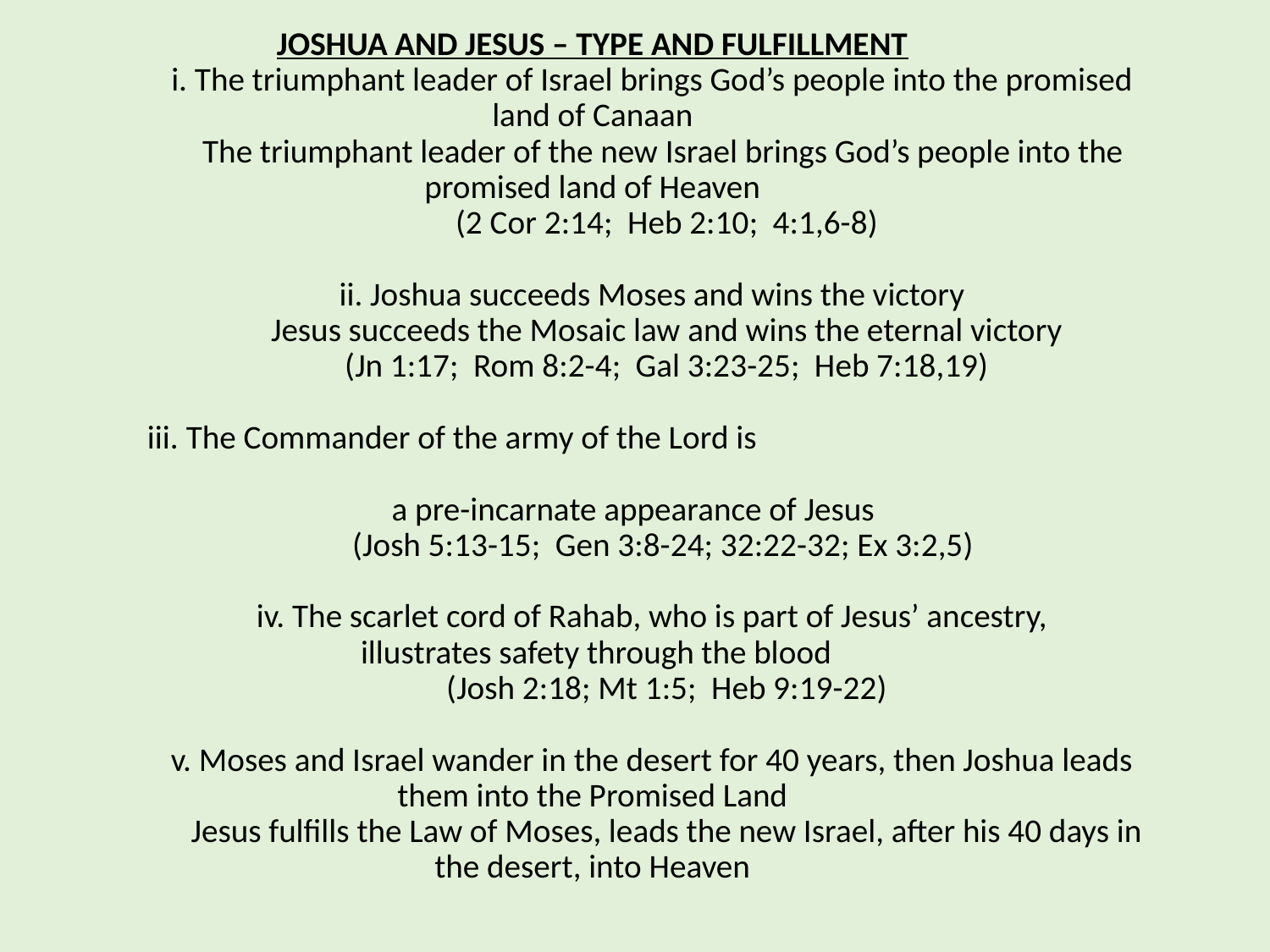

# JOSHUA AND JESUS – TYPE AND FULFILLMENT i. The triumphant leader of Israel brings God’s people into the promised land of Canaan The triumphant leader of the new Israel brings God’s people into the promised land of Heaven (2 Cor 2:14;  Heb 2:10;  4:1,6-8) ii. Joshua succeeds Moses and wins the victory Jesus succeeds the Mosaic law and wins the eternal victory (Jn 1:17;  Rom 8:2-4;  Gal 3:23-25;  Heb 7:18,19) iii. The Commander of the army of the Lord is a pre-incarnate appearance of Jesus (Josh 5:13-15;  Gen 3:8-24; 32:22-32; Ex 3:2,5) iv. The scarlet cord of Rahab, who is part of Jesus’ ancestry, illustrates safety through the blood (Josh 2:18; Mt 1:5;  Heb 9:19-22) v. Moses and Israel wander in the desert for 40 years, then Joshua leads them into the Promised Land Jesus fulfills the Law of Moses, leads the new Israel, after his 40 days in the desert, into Heaven